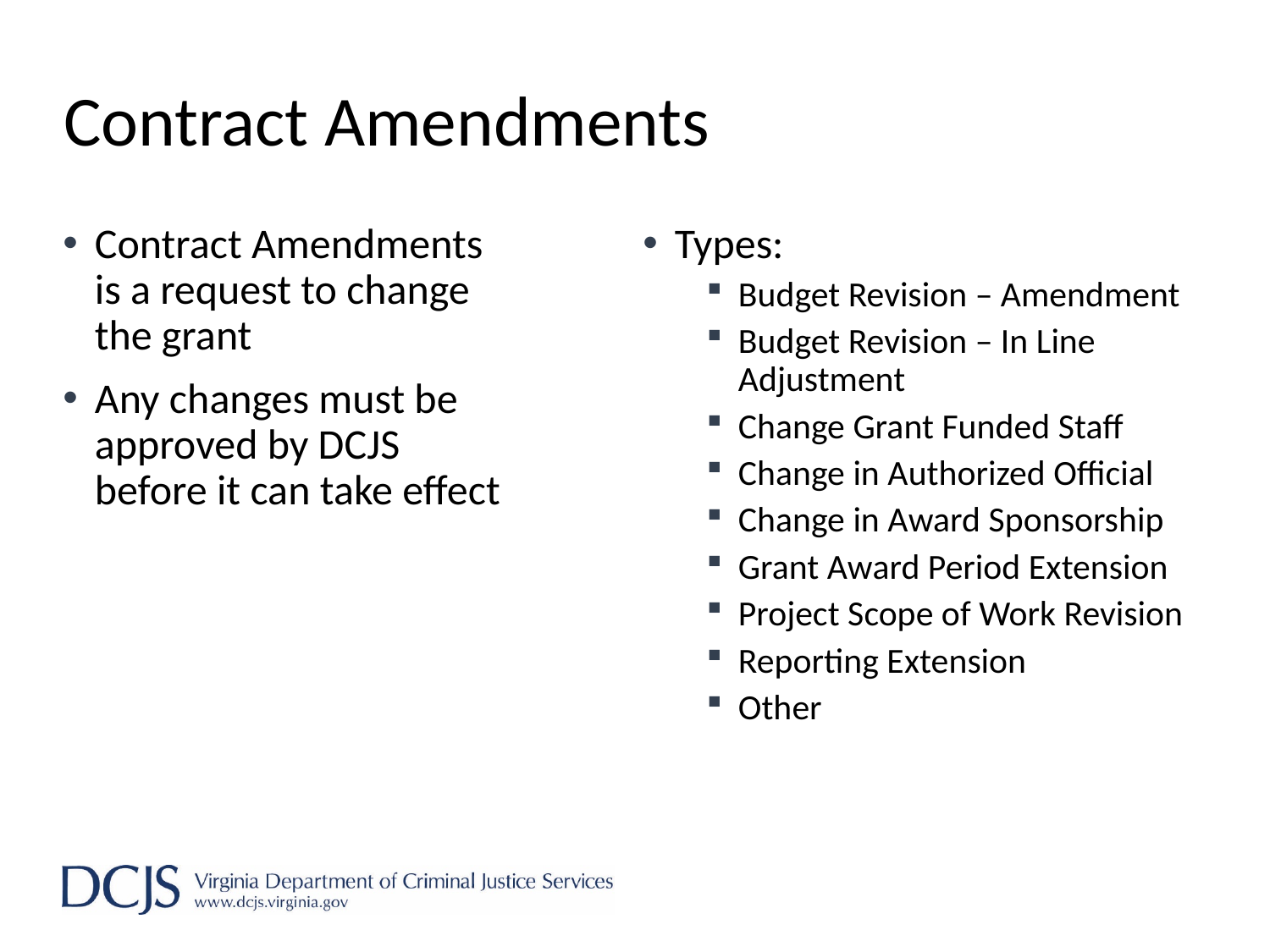

# Contract Amendments
Contract Amendments is a request to change the grant
Any changes must be approved by DCJS before it can take effect
Types:
Budget Revision – Amendment
Budget Revision – In Line Adjustment
Change Grant Funded Staff
Change in Authorized Official
Change in Award Sponsorship
Grant Award Period Extension
Project Scope of Work Revision
Reporting Extension
Other